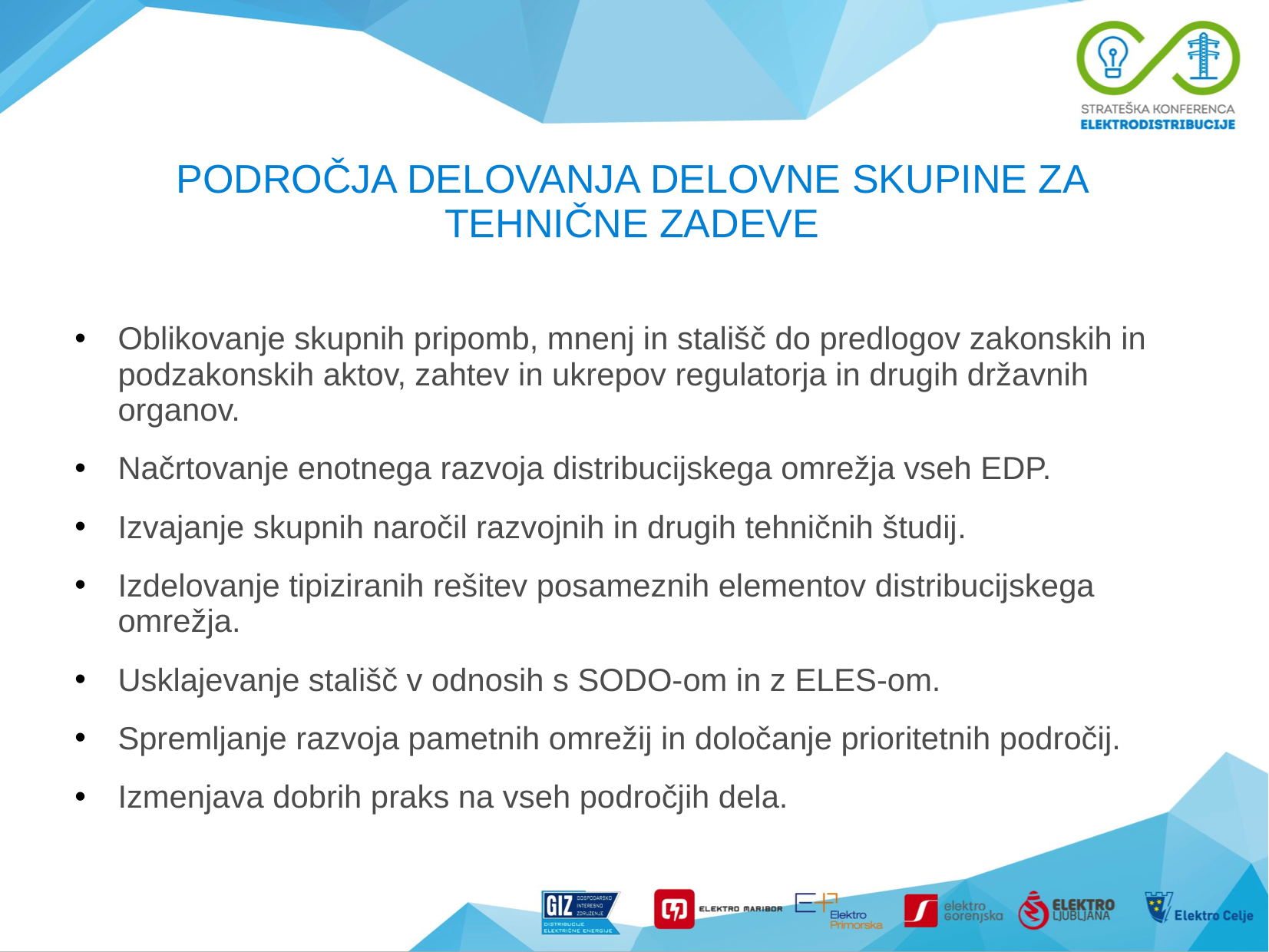

# PODROČJA DELOVANJA DELOVNE SKUPINE ZA TEHNIČNE ZADEVE

Oblikovanje skupnih pripomb, mnenj in stališč do predlogov zakonskih in podzakonskih aktov, zahtev in ukrepov regulatorja in drugih državnih organov.
Načrtovanje enotnega razvoja distribucijskega omrežja vseh EDP.
Izvajanje skupnih naročil razvojnih in drugih tehničnih študij.
Izdelovanje tipiziranih rešitev posameznih elementov distribucijskega omrežja.
Usklajevanje stališč v odnosih s SODO-om in z ELES-om.
Spremljanje razvoja pametnih omrežij in določanje prioritetnih področij.
Izmenjava dobrih praks na vseh področjih dela.